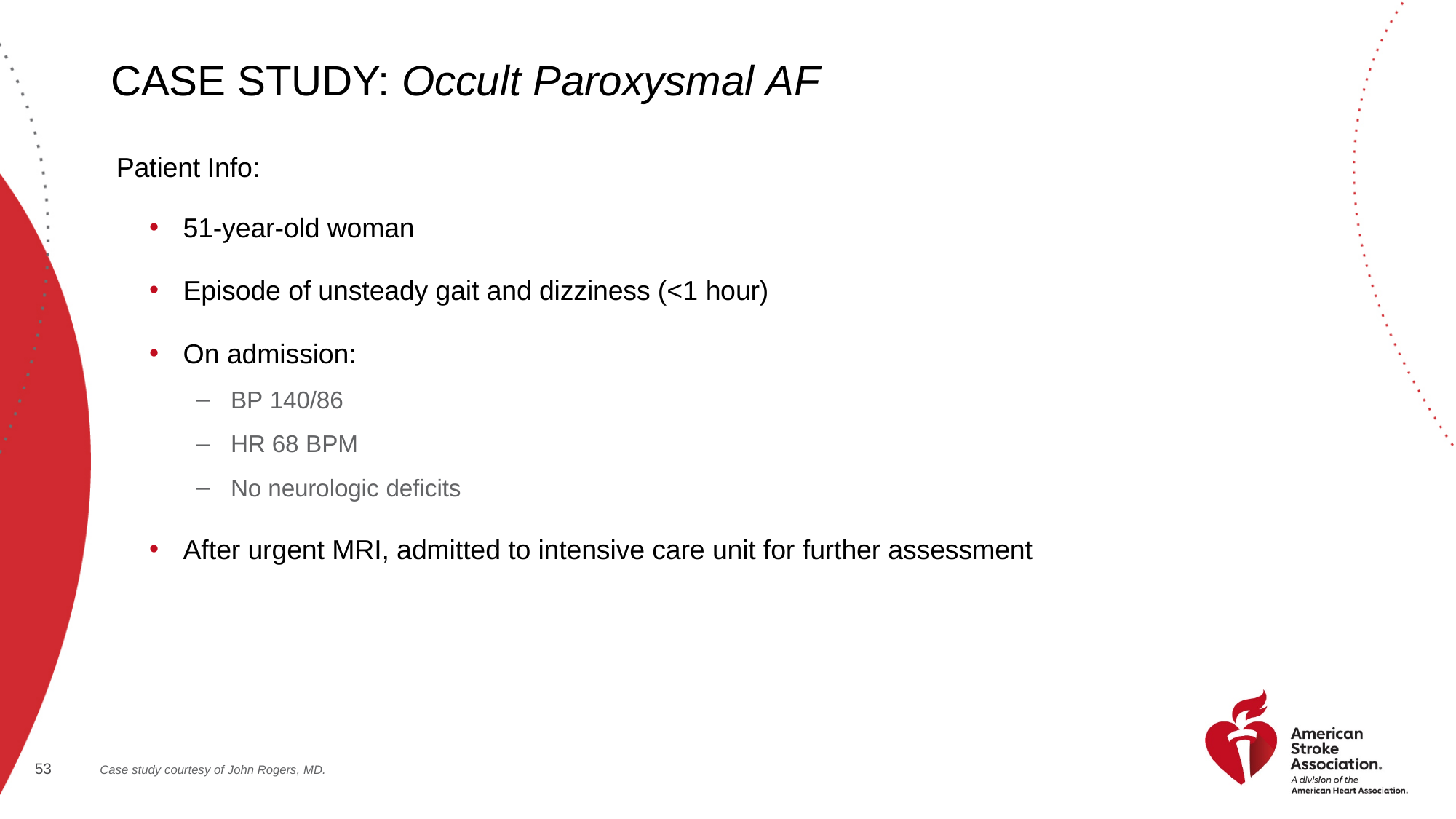

# Case Study: Occult Paroxysmal AF
Patient Info:
51-year-old woman
Episode of unsteady gait and dizziness (<1 hour)
On admission:
BP 140/86
HR 68 BPM
No neurologic deficits
After urgent MRI, admitted to intensive care unit for further assessment
Case study courtesy of John Rogers, MD.